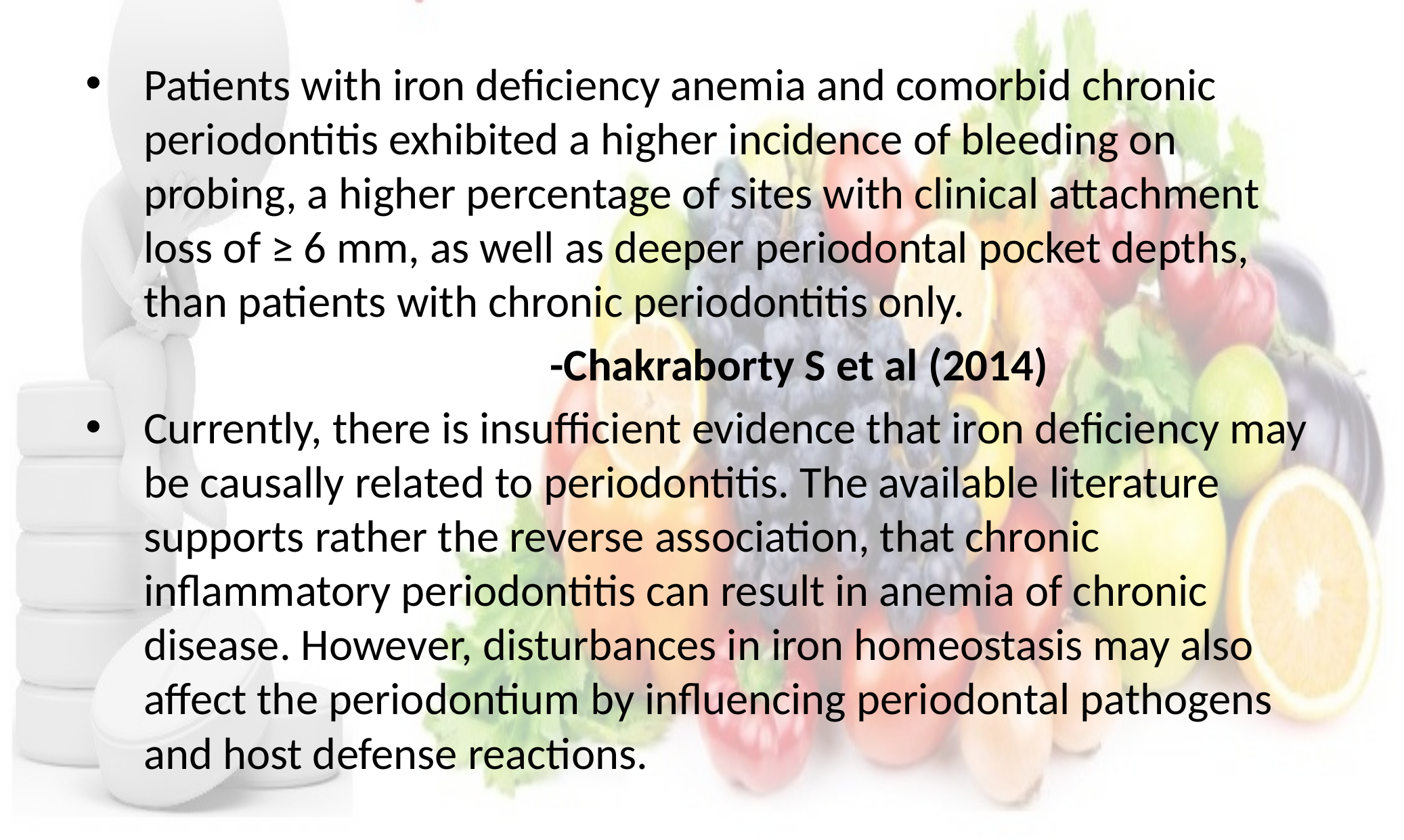

Patients with iron deficiency anemia and comorbid chronic periodontitis exhibited a higher incidence of bleeding on probing, a higher percentage of sites with clinical attachment loss of ≥ 6 mm, as well as deeper periodontal pocket depths, than patients with chronic periodontitis only.
					-Chakraborty S et al (2014)
Currently, there is insufficient evidence that iron deficiency may be causally related to periodontitis. The available literature supports rather the reverse association, that chronic inflammatory periodontitis can result in anemia of chronic disease. However, disturbances in iron homeostasis may also affect the periodontium by influencing periodontal pathogens and host defense reactions.